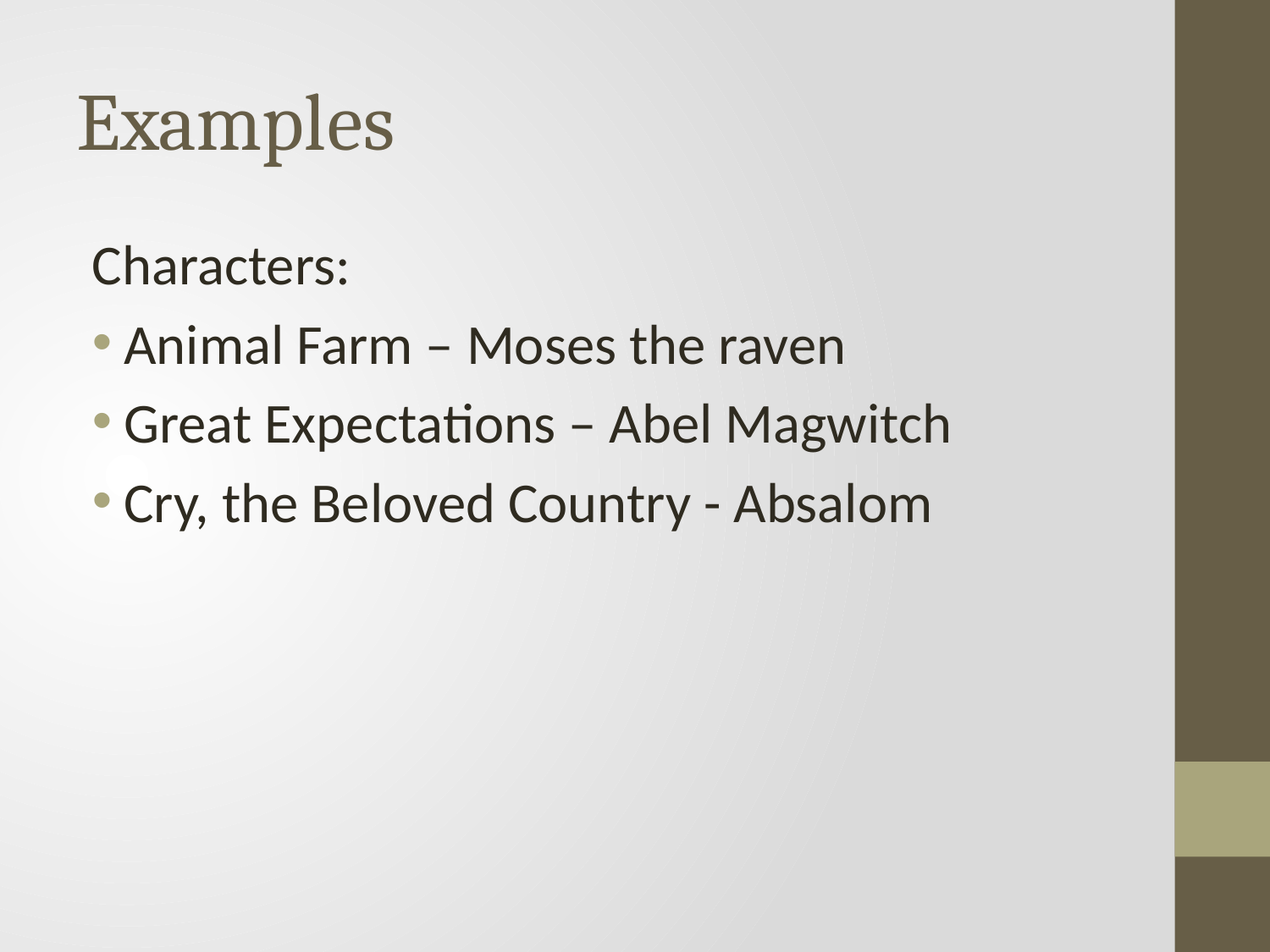

# Examples
Characters:
Animal Farm – Moses the raven
Great Expectations – Abel Magwitch
Cry, the Beloved Country - Absalom